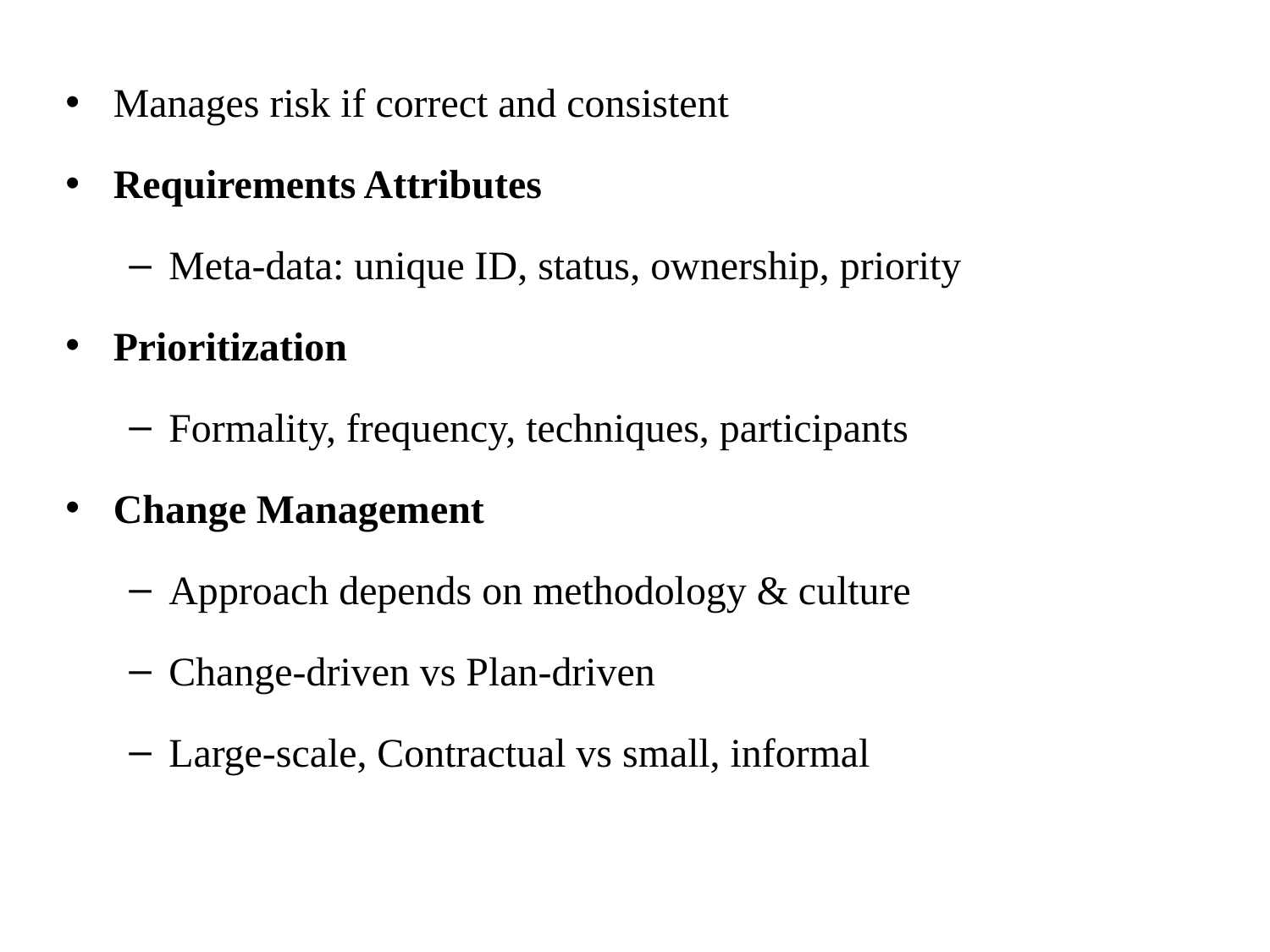

Manages risk if correct and consistent
Requirements Attributes
Meta-data: unique ID, status, ownership, priority
Prioritization
Formality, frequency, techniques, participants
Change Management
Approach depends on methodology & culture
Change-driven vs Plan-driven
Large-scale, Contractual vs small, informal